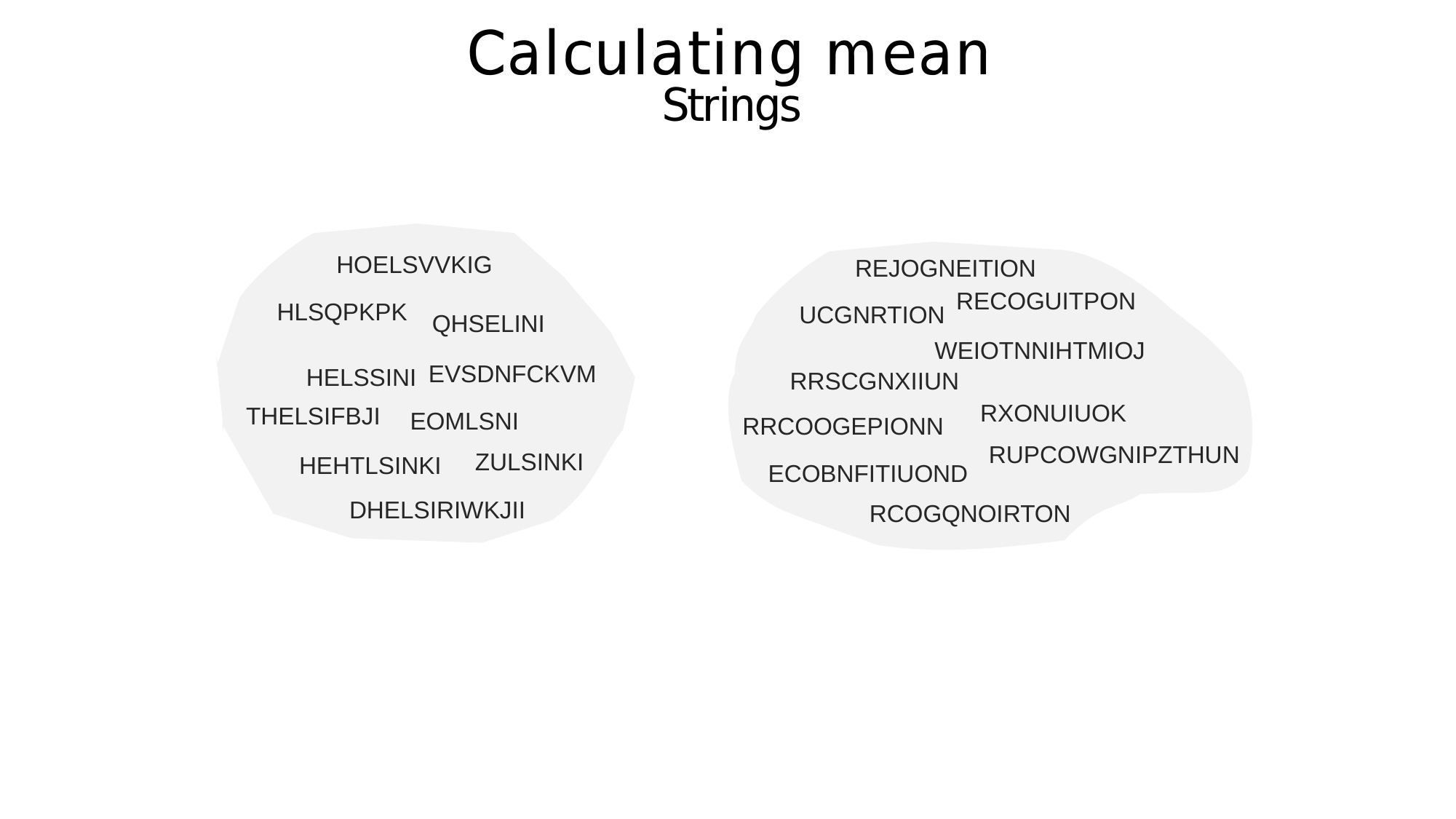

Calculating mean
Strings

HOELSVVKIG
HLSQPKPK
QHSELINI
EVSDNFCKVM
HELSSINI
THELSIFBJI
EOMLSNI
ZULSINKI
HEHTLSINKI
DHELSIRIWKJII
REJOGNEITION
RECOGUITPON
UCGNRTION
WEIOTNNIHTMIOJ
RRSCGNXIIUN
RXONUIUOK
RRCOOGEPIONN
RUPCOWGNIPZTHUN
ECOBNFITIUOND
RCOGQNOIRTON